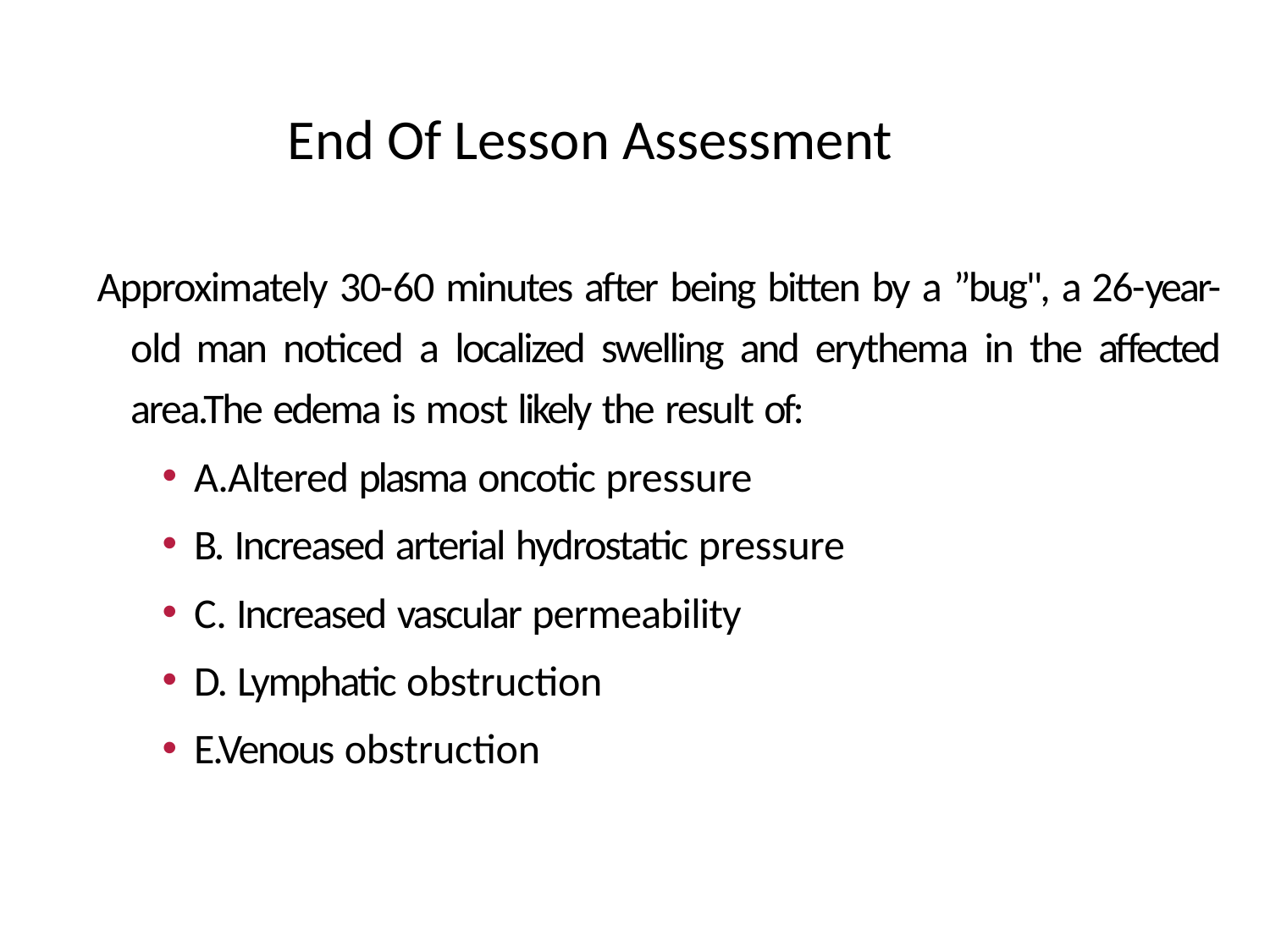

End Of Lesson Assessment
Approximately 30-60 minutes after being bitten by a ”bug", a 26-year-old man noticed a localized swelling and erythema in the affected area.The edema is most likely the result of:
A.Altered plasma oncotic pressure
B. Increased arterial hydrostatic pressure
C. Increased vascular permeability
D. Lymphatic obstruction
E.Venous obstruction